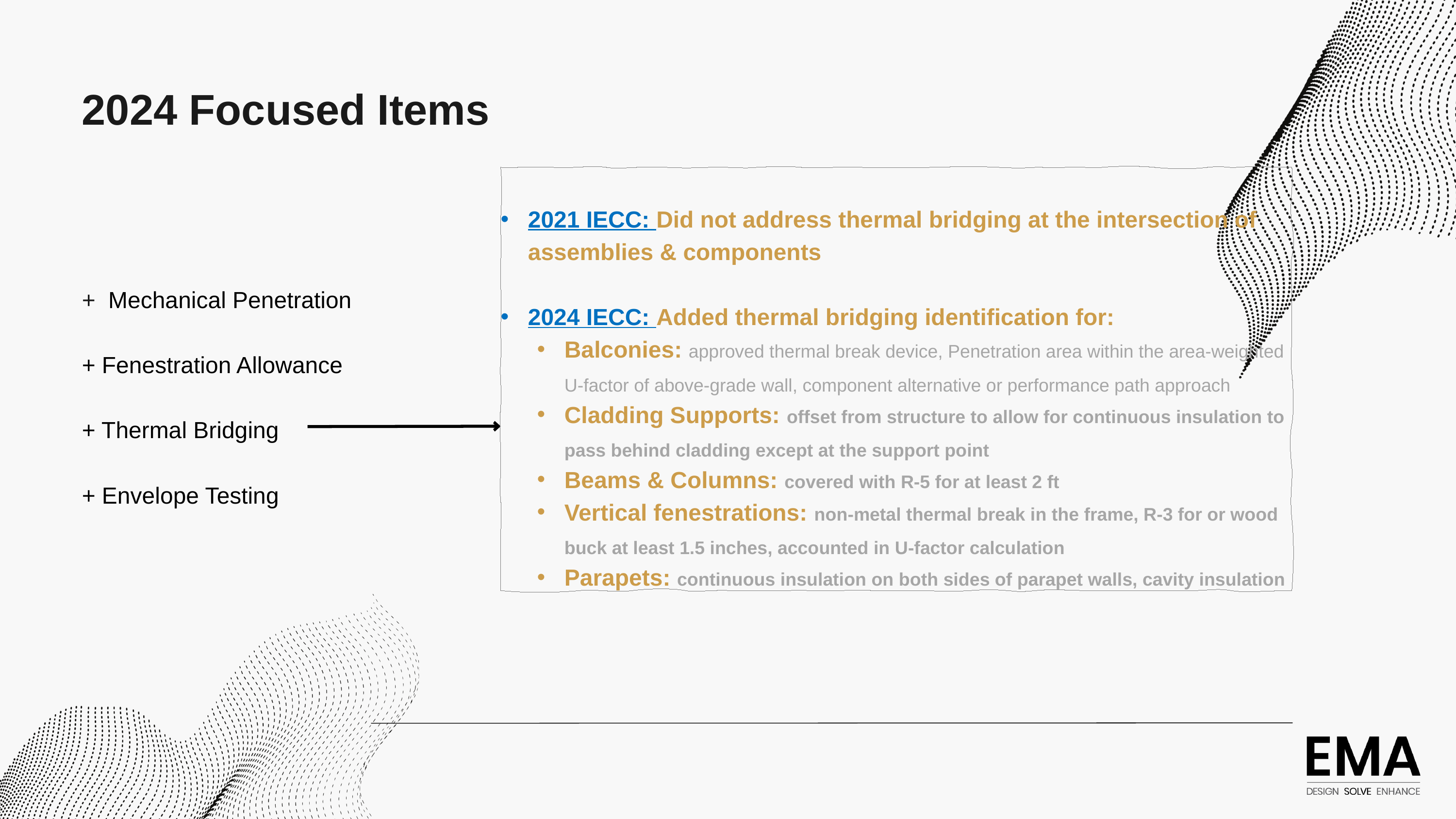

2024 Focused Items

2021 IECC: Did not address thermal bridging at the intersection of assemblies & components

2024 IECC: Added thermal bridging identification for:
Balconies: approved thermal break device, Penetration area within the area-weighted U-factor of above-grade wall, component alternative or performance path approach
Cladding Supports: offset from structure to allow for continuous insulation to pass behind cladding except at the support point
Beams & Columns: covered with R-5 for at least 2 ft
Vertical fenestrations: non-metal thermal break in the frame, R-3 for or wood buck at least 1.5 inches, accounted in U-factor calculation
Parapets: continuous insulation on both sides of parapet walls, cavity insulation
+  Mechanical Penetration

+ Fenestration Allowance

+ Thermal Bridging

+ Envelope Testing